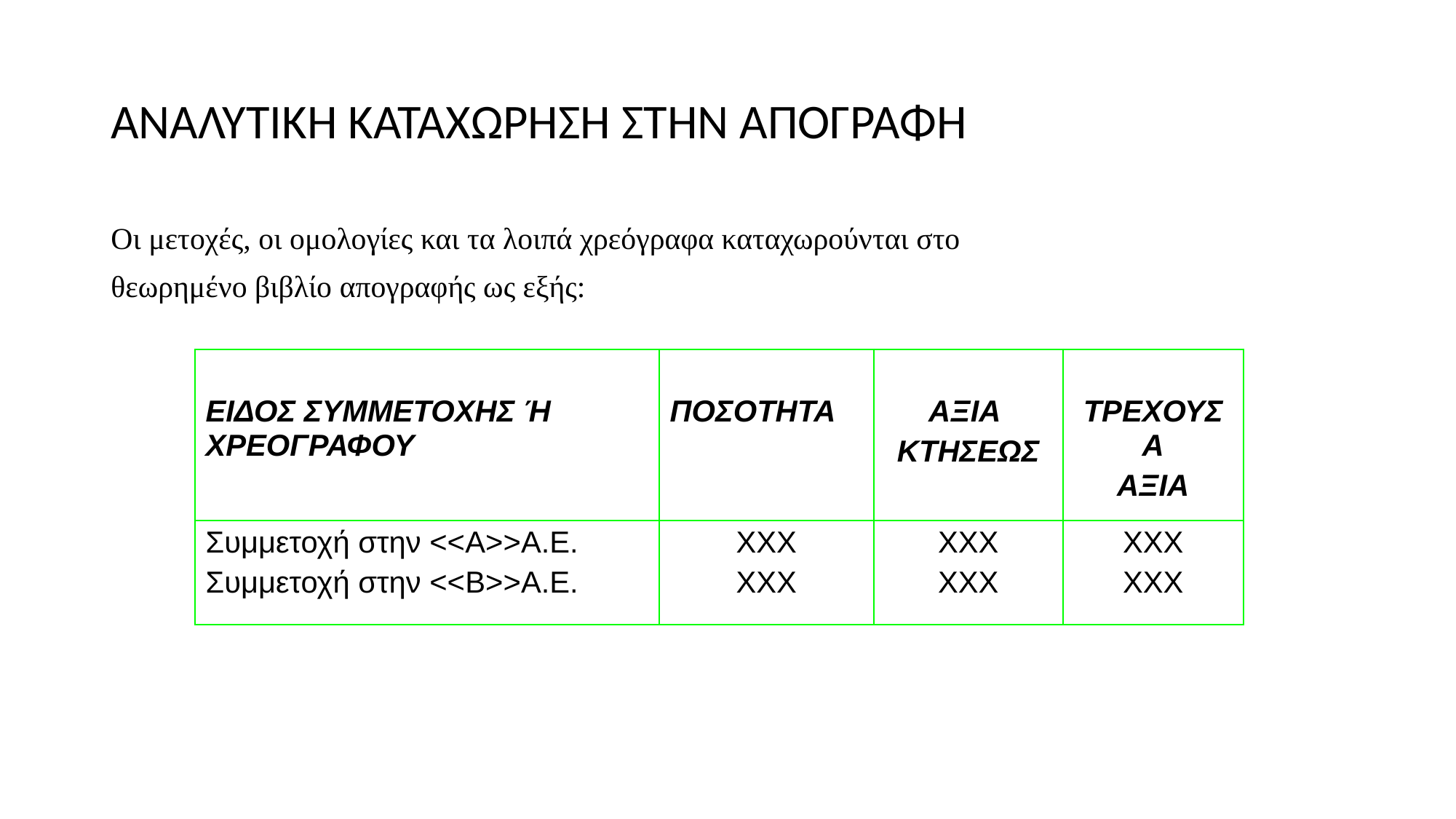

# ΑΝΑΛΥΤΙΚΗ ΚΑΤΑΧΩΡΗΣΗ ΣΤΗΝ ΑΠΟΓΡΑΦΗ
Οι μετοχές, οι ομολογίες και τα λοιπά χρεόγραφα καταχωρούνται στο
θεωρημένο βιβλίο απογραφής ως εξής:

| ΕΙΔΟΣ ΣΥΜΜΕΤΟΧΗΣ Ή ΧΡΕΟΓΡΑΦΟΥ | ΠΟΣΟΤΗΤΑ | ΑΞΙΑ ΚΤΗΣΕΩΣ | ΤΡΕΧΟΥΣΑ ΑΞΙΑ |
| --- | --- | --- | --- |
| Συμμετοχή στην <<Α>>Α.Ε. Συμμετοχή στην <<Β>>Α.Ε. | ΧΧΧ ΧΧΧ | ΧΧΧ ΧΧΧ | ΧΧΧ ΧΧΧ |